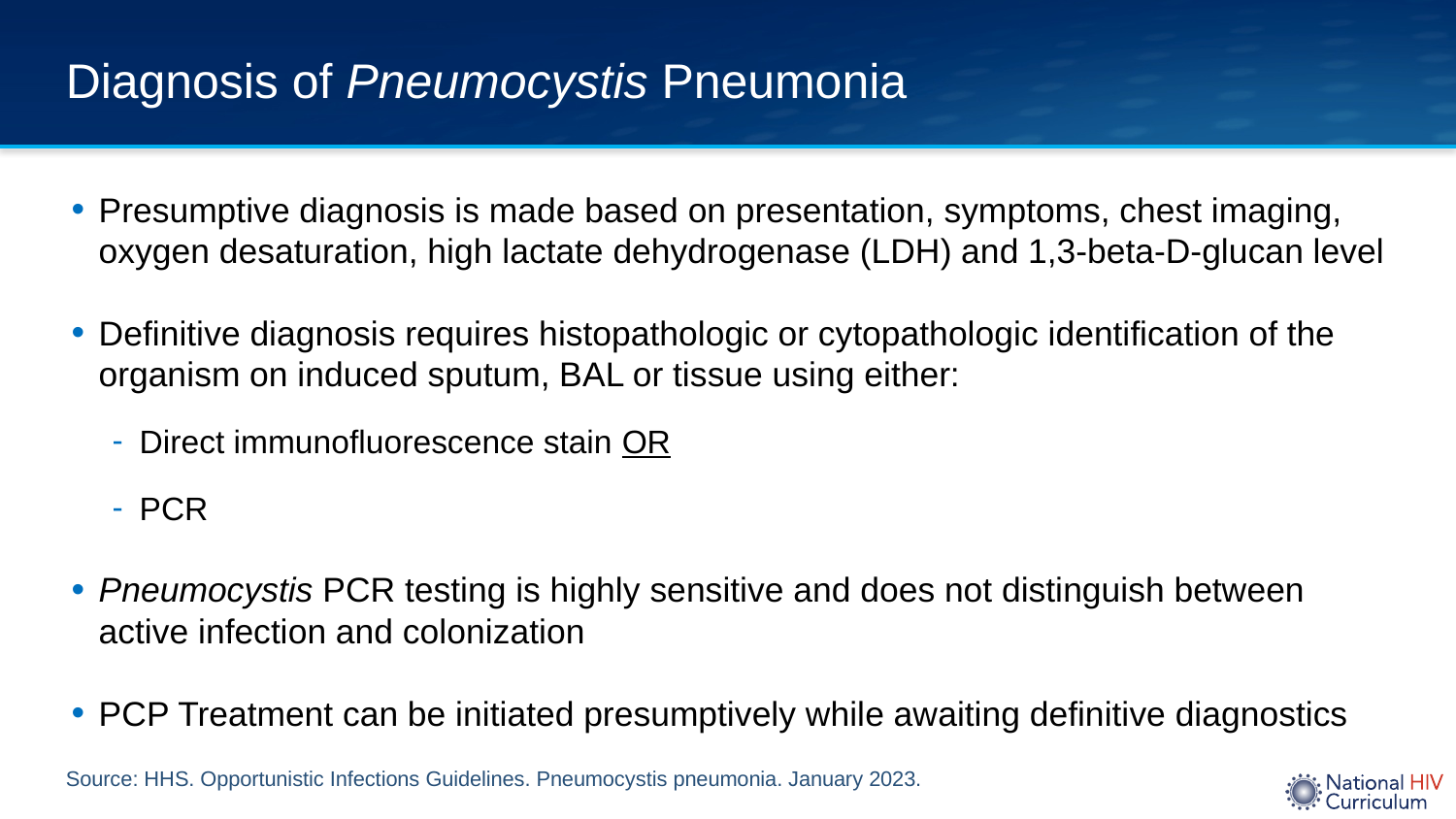

# Diagnosis of Pneumocystis Pneumonia
Presumptive diagnosis is made based on presentation, symptoms, chest imaging, oxygen desaturation, high lactate dehydrogenase (LDH) and 1,3-beta-D-glucan level
Definitive diagnosis requires histopathologic or cytopathologic identification of the organism on induced sputum, BAL or tissue using either:
Direct immunofluorescence stain OR
PCR
Pneumocystis PCR testing is highly sensitive and does not distinguish between active infection and colonization
PCP Treatment can be initiated presumptively while awaiting definitive diagnostics
Source: HHS. Opportunistic Infections Guidelines. Pneumocystis pneumonia. January 2023.